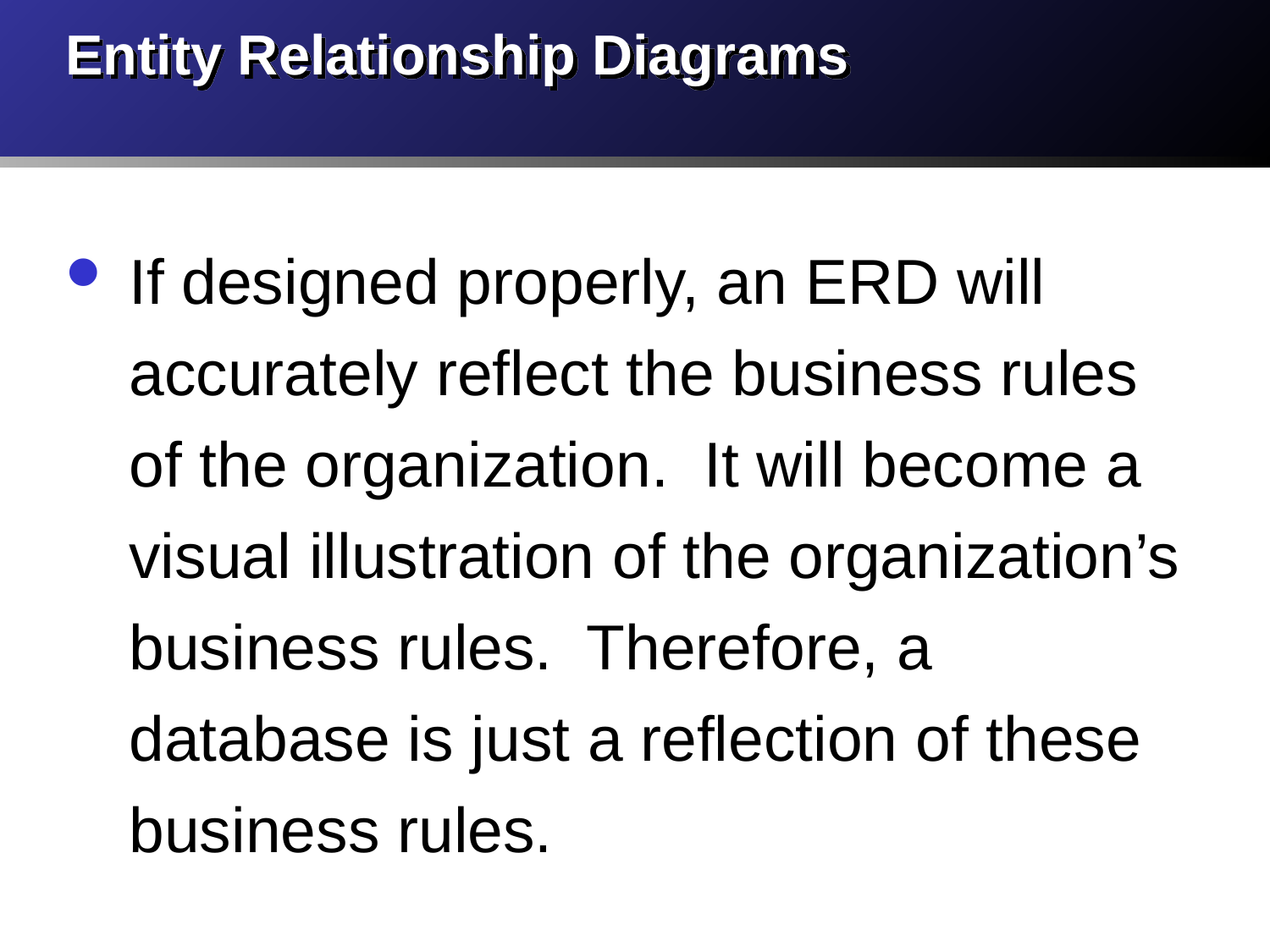

# Entity Relationship Diagrams
If designed properly, an ERD will accurately reflect the business rules of the organization.  It will become a visual illustration of the organization’s business rules.  Therefore, a database is just a reflection of these business rules.